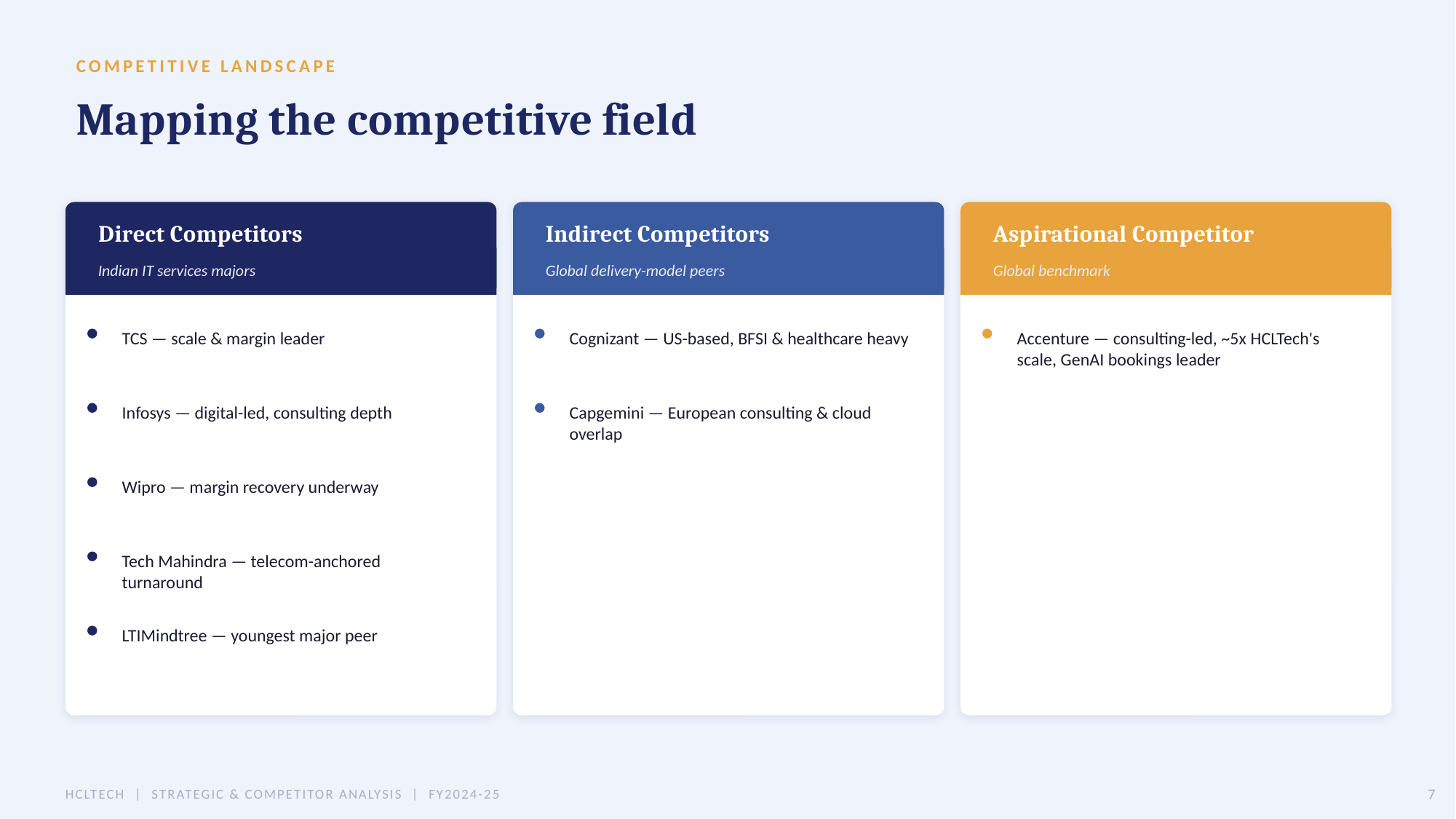

COMPETITIVE LANDSCAPE
Mapping the competitive field

Direct Competitors
Indirect Competitors
Aspirational Competitor

Indian IT services majors
Global delivery-model peers
Global benchmark
TCS — scale & margin leader
Cognizant — US-based, BFSI & healthcare heavy
Accenture — consulting-led, ~5x HCLTech's scale, GenAI bookings leader

Infosys — digital-led, consulting depth
Capgemini — European consulting & cloud overlap

Wipro — margin recovery underway

Tech Mahindra — telecom-anchored turnaround

LTIMindtree — youngest major peer

HCLTECH  |  STRATEGIC & COMPETITOR ANALYSIS  |  FY2024-25
7